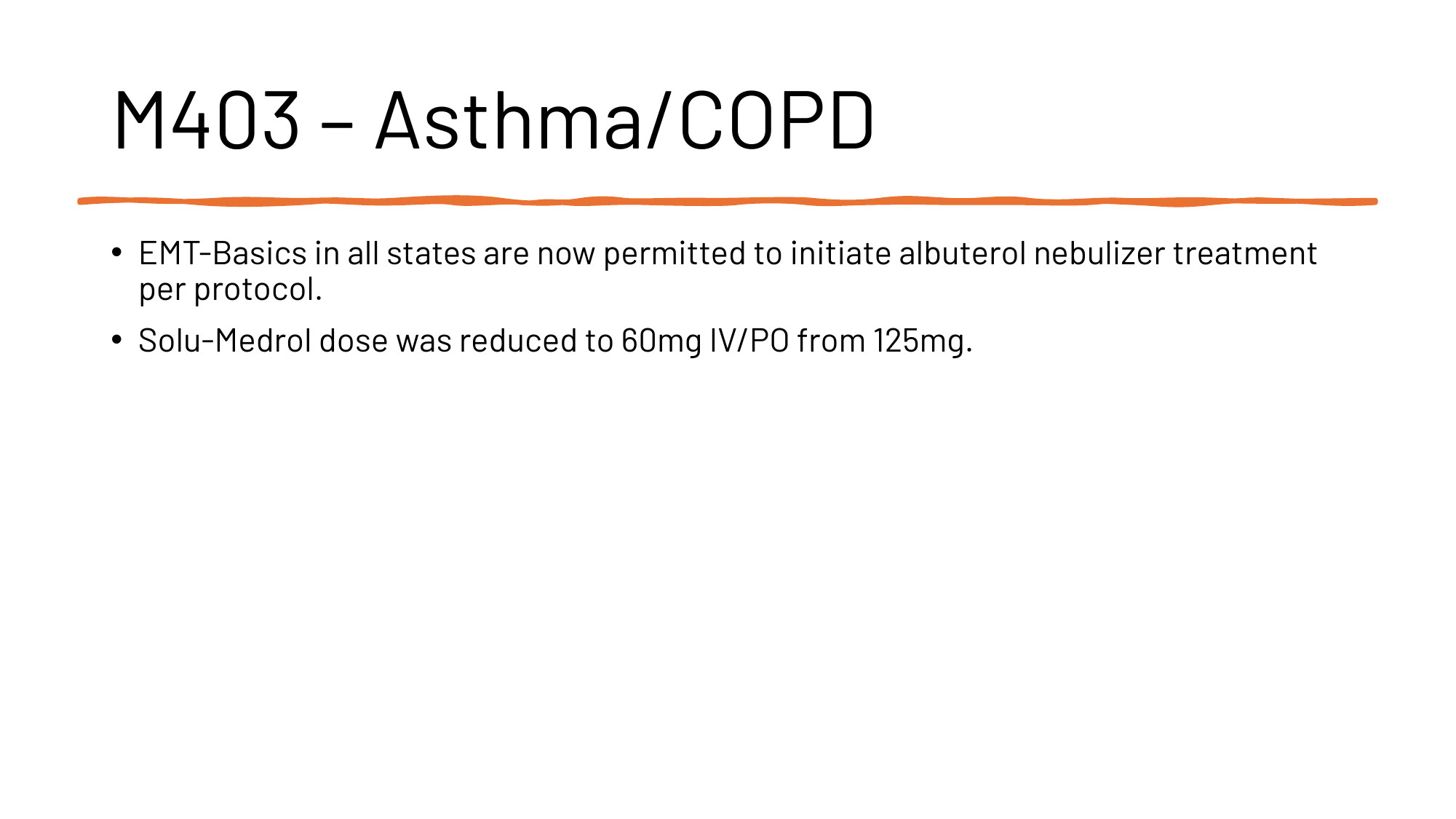

# M403 – Asthma/COPD

EMT-Basics in all states are now permitted to initiate albuterol nebulizer treatment per protocol.
Solu-Medrol dose was reduced to 60mg IV/PO from 125mg.